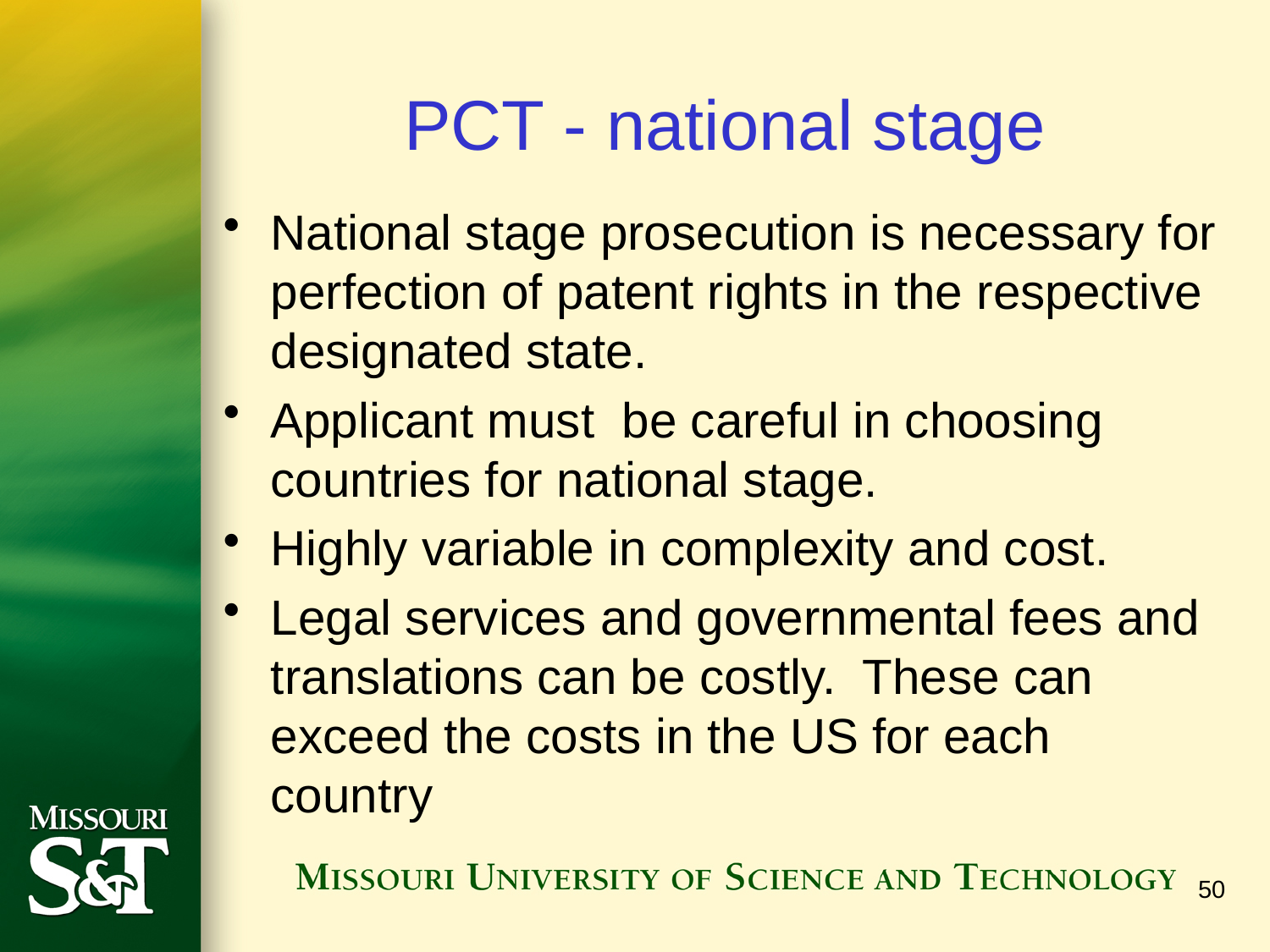

# PCT - national stage
National stage prosecution is necessary for perfection of patent rights in the respective designated state.
Applicant must  be careful in choosing  countries for national stage.
Highly variable in complexity and cost.
Legal services and governmental fees and translations can be costly.  These can exceed the costs in the US for each country
50